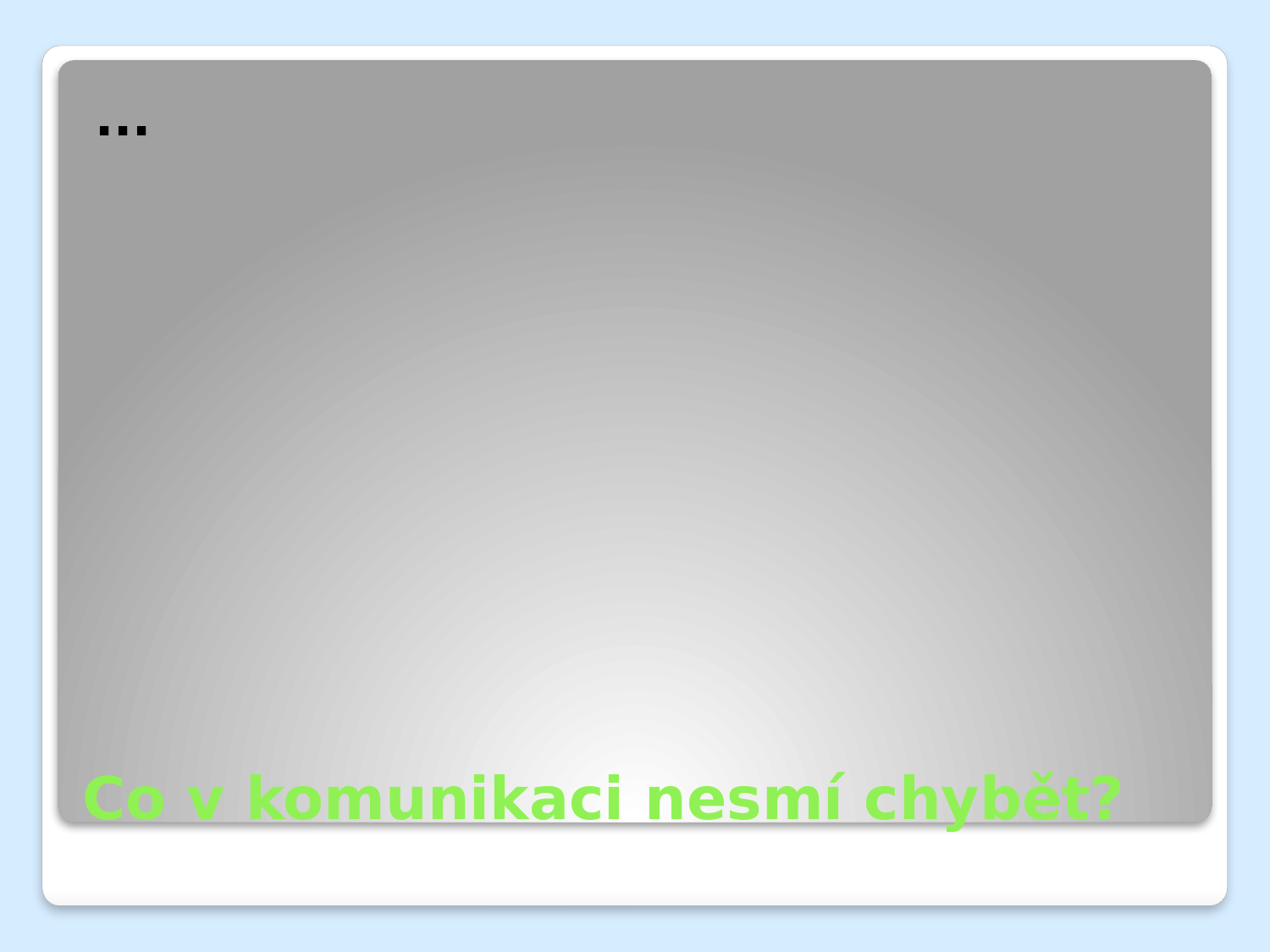

...
# Co v komunikaci nesmí chybět?